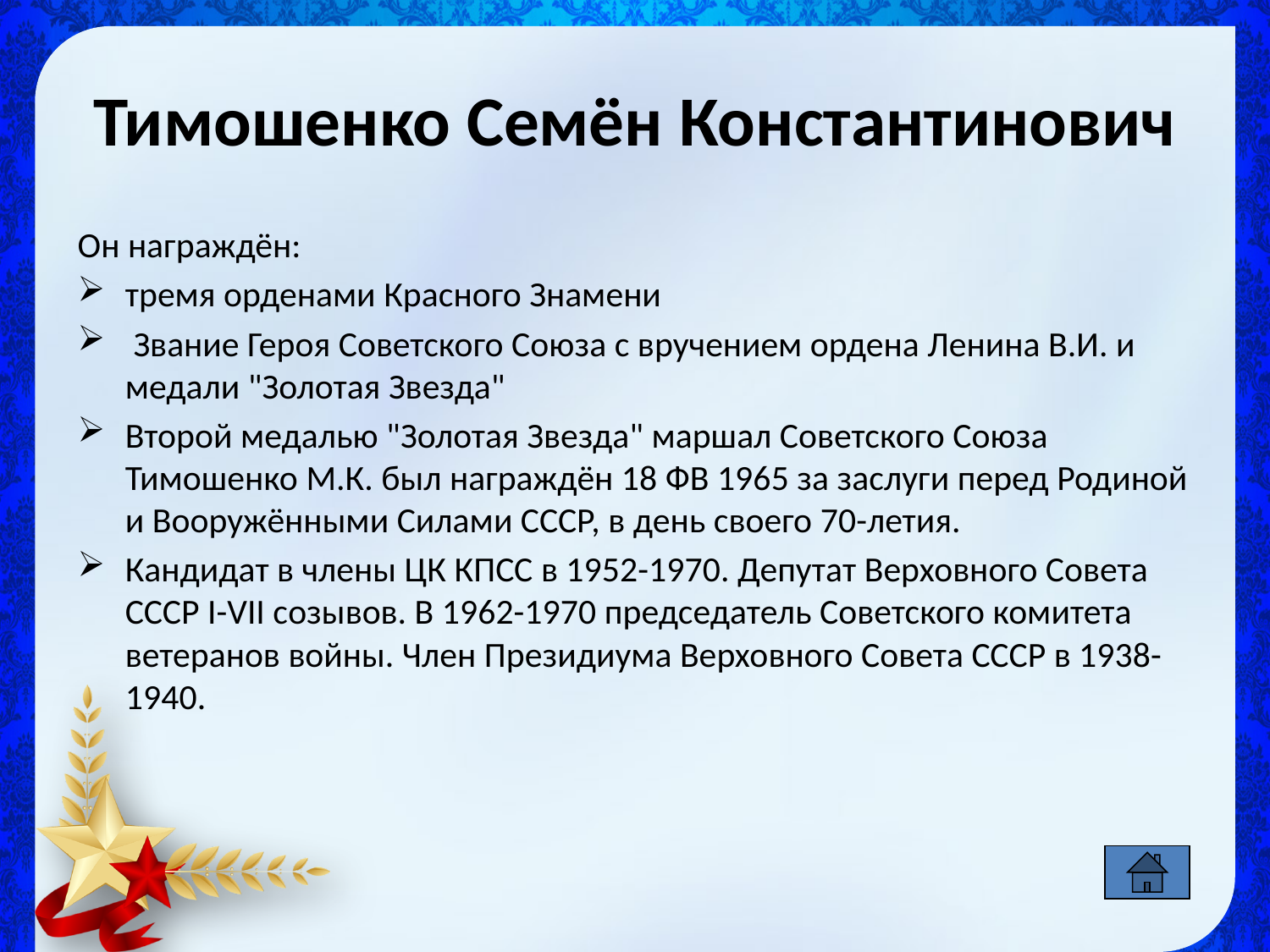

# Тимошенко Семён Константинович
Он награждён:
тремя орденами Красного Знамени
 Звание Героя Советского Союза с вручением ордена Ленина В.И. и медали "Золотая Звезда"
Второй медалью "Золотая Звезда" маршал Советского Союза Тимошенко М.К. был награждён 18 ФВ 1965 за заслуги перед Родиной и Вооружёнными Силами СССР, в день своего 70-летия.
Кандидат в члены ЦК КПСС в 1952-1970. Депутат Верховного Совета СССР I-VII созывов. В 1962-1970 председатель Советского комитета ветеранов войны. Член Президиума Верховного Совета СССР в 1938-1940.